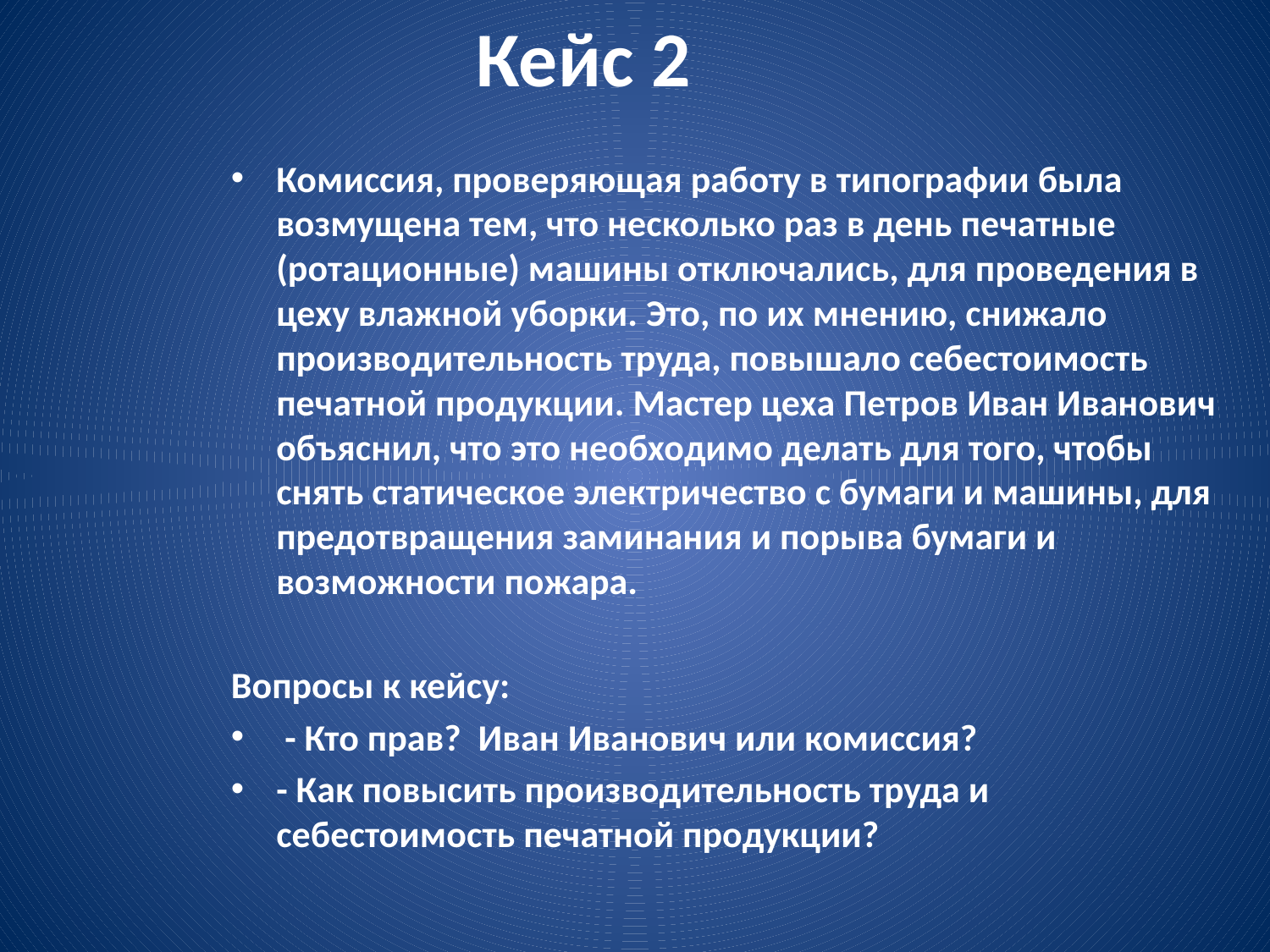

# Кейс 2
Комиссия, проверяющая работу в типографии была возмущена тем, что несколько раз в день печатные (ротационные) машины отключались, для проведения в цеху влажной уборки. Это, по их мнению, снижало производительность труда, повышало себестоимость печатной продукции. Мастер цеха Петров Иван Иванович объяснил, что это необходимо делать для того, чтобы снять статическое электричество с бумаги и машины, для предотвращения заминания и порыва бумаги и возможности пожара.

Вопросы к кейсу:
 - Кто прав?  Иван Иванович или комиссия?
- Как повысить производительность труда и себестоимость печатной продукции?